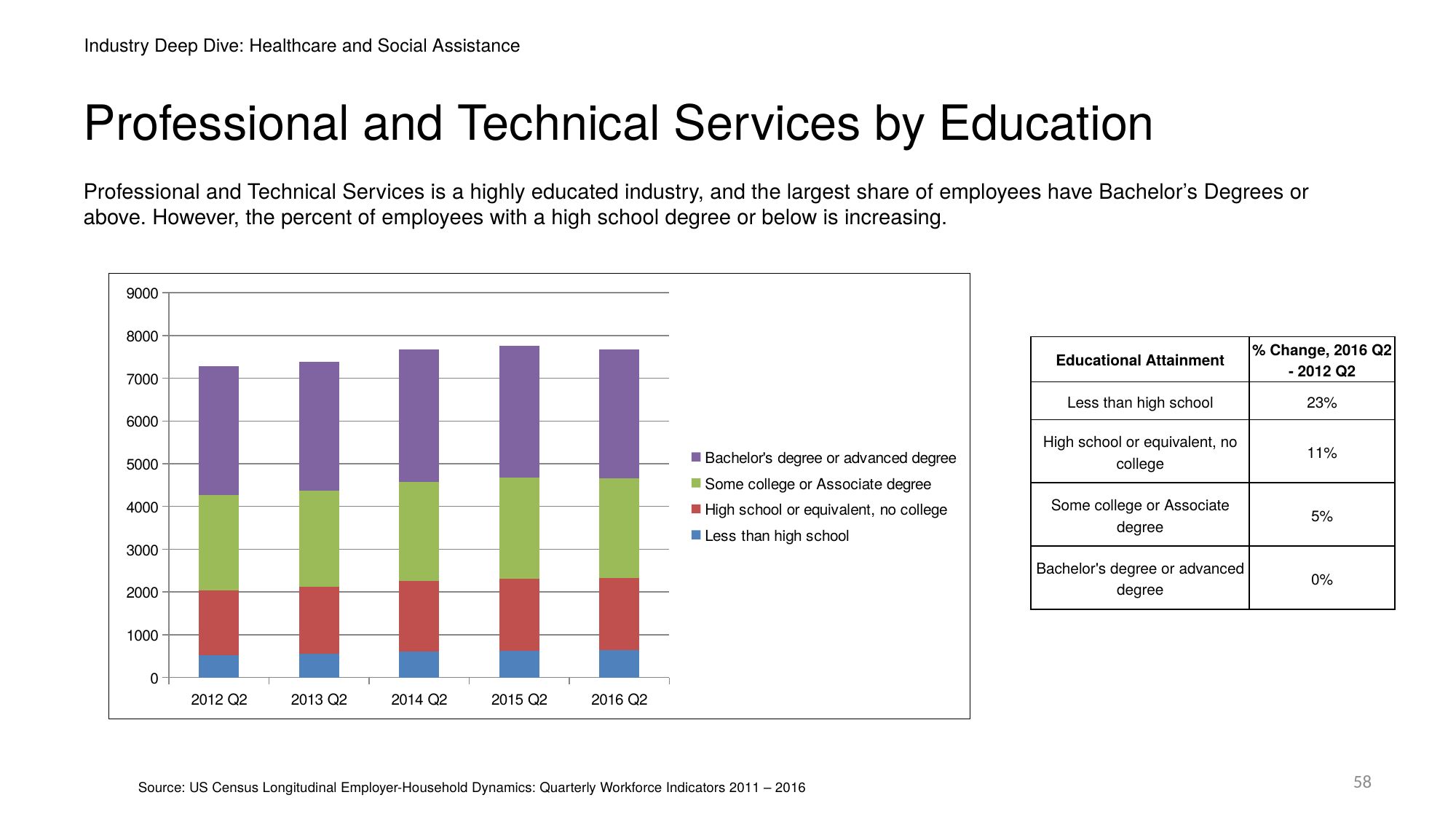

Industry Deep Dive: Healthcare and Social Assistance
# Professional and Technical Services by Education
Professional and Technical Services is a highly educated industry, and the largest share of employees have Bachelor’s Degrees or above. However, the percent of employees with a high school degree or below is increasing.

### Chart

| Category | Less than high school | High school or equivalent, no college | Some college or Associate degree | Bachelor's degree or advanced degree |
|---|---|---|---|---|
| 2012 Q2 | 518.0 | 1525.0 | 2220.0 | 3014.0 |
| 2013 Q2 | 554.0 | 1562.0 | 2256.0 | 3017.0 |
| 2014 Q2 | 600.0 | 1655.0 | 2323.0 | 3092.0 |
| 2015 Q2 | 627.0 | 1685.0 | 2369.0 | 3080.0 |
| 2016 Q2 | 639.0 | 1688.0 | 2340.0 | 3007.0 |
| Educational Attainment | % Change, 2016 Q2 - 2012 Q2 |
| --- | --- |
| Less than high school | 23% |
| High school or equivalent, no college | 11% |
| Some college or Associate degree | 5% |
| Bachelor's degree or advanced degree | 0% |
58
Source: US Census Longitudinal Employer-Household Dynamics: Quarterly Workforce Indicators 2011 – 2016